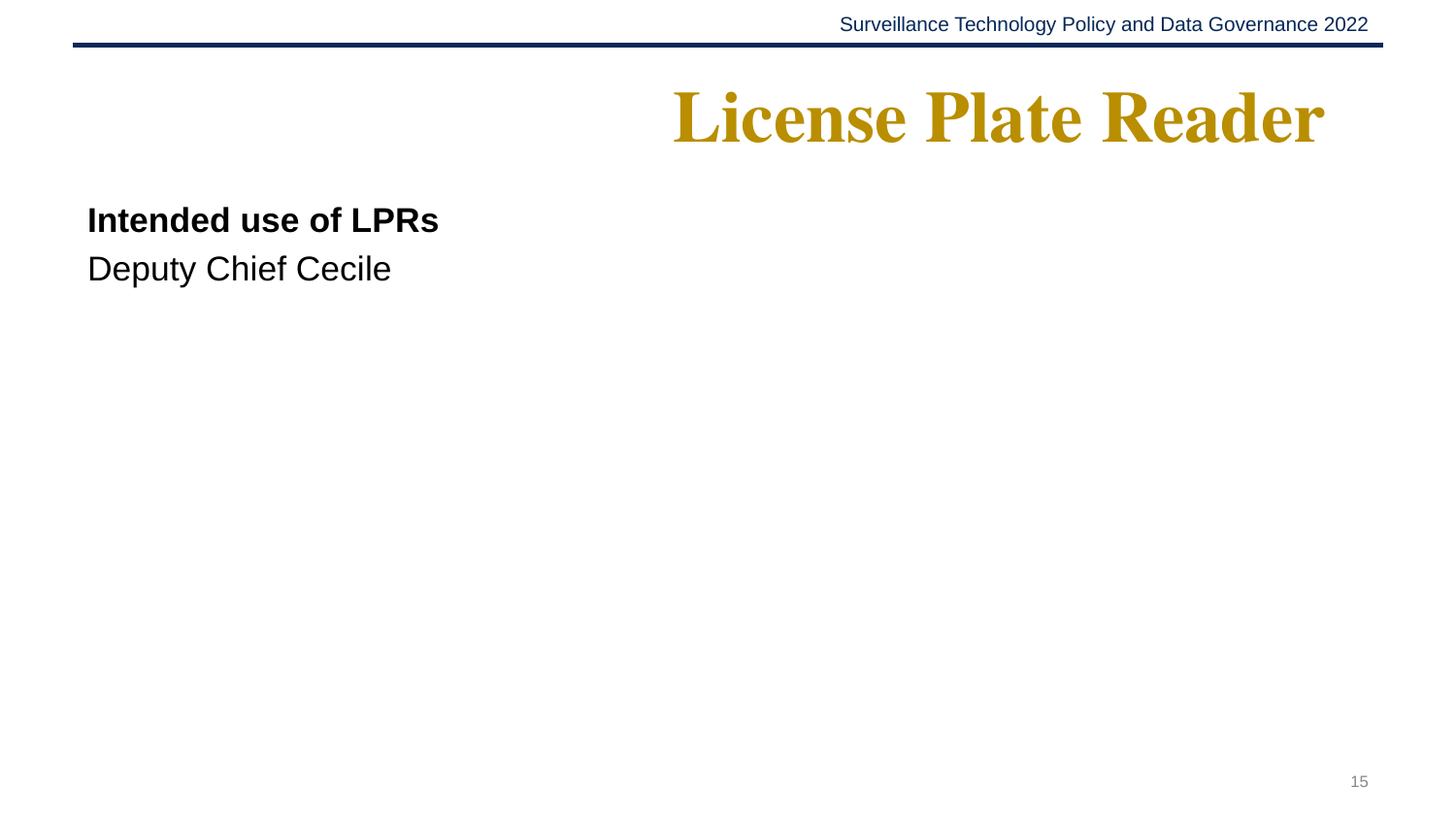

# License Plate Reader

Intended use of LPRs
Deputy Chief Cecile